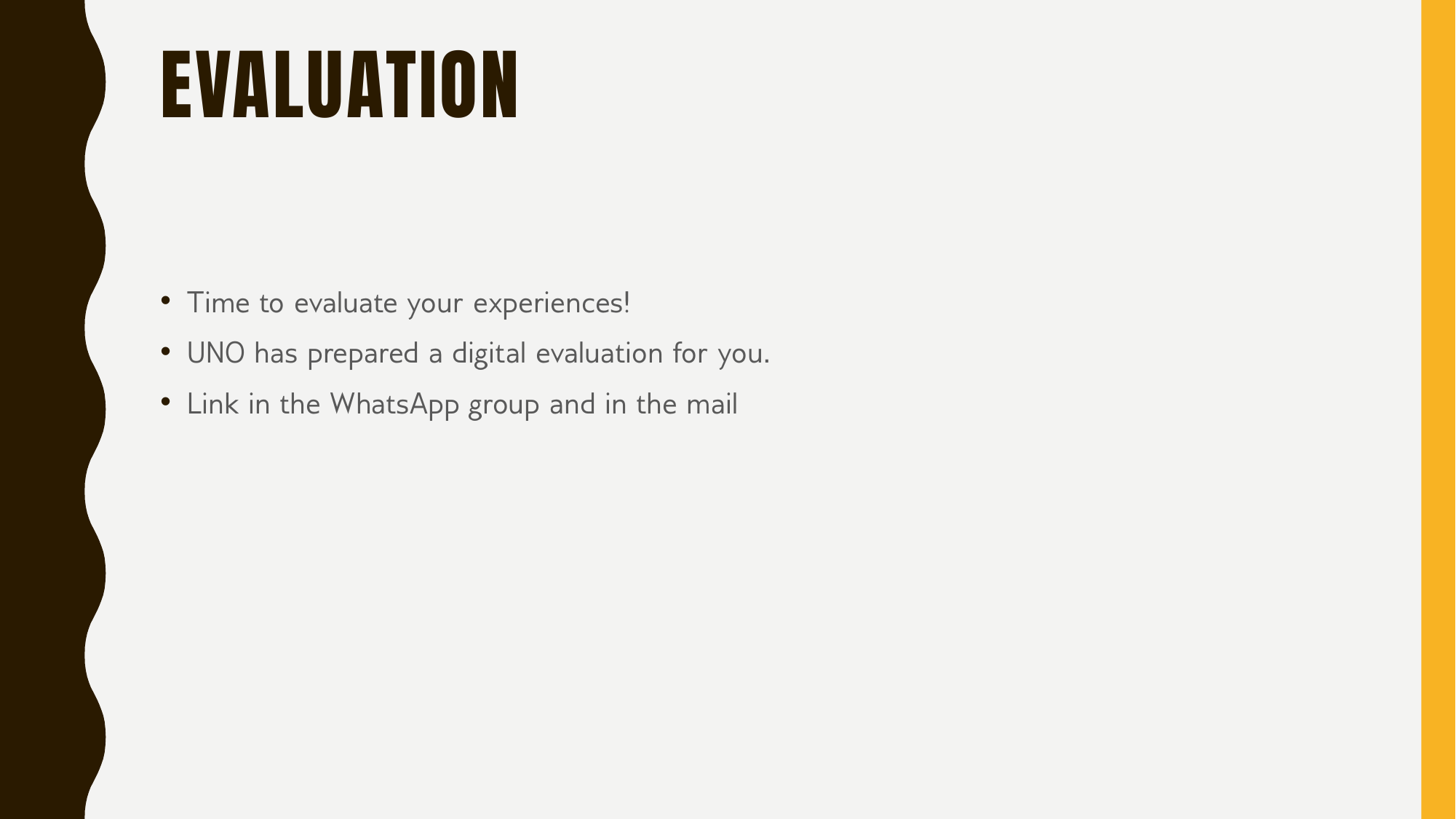

# evaluation
Time to evaluate your experiences!
UNO has prepared a digital evaluation for you.
Link in the WhatsApp group and in the mail